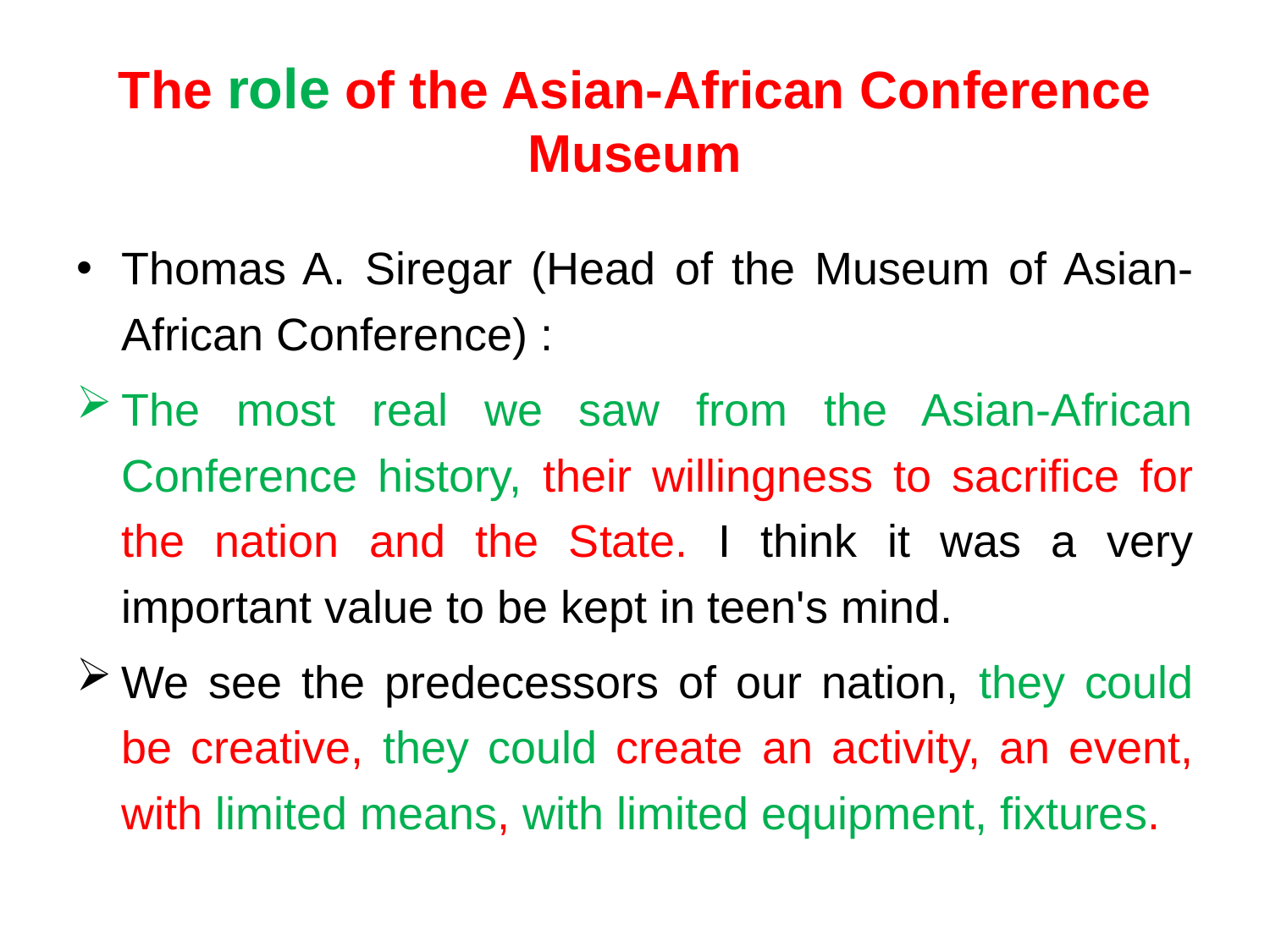

# The role of the Asian-African Conference Museum
Thomas A. Siregar (Head of the Museum of Asian-African Conference) :
The most real we saw from the Asian-African Conference history, their willingness to sacrifice for the nation and the State. I think it was a very important value to be kept in teen's mind.
We see the predecessors of our nation, they could be creative, they could create an activity, an event, with limited means, with limited equipment, fixtures.